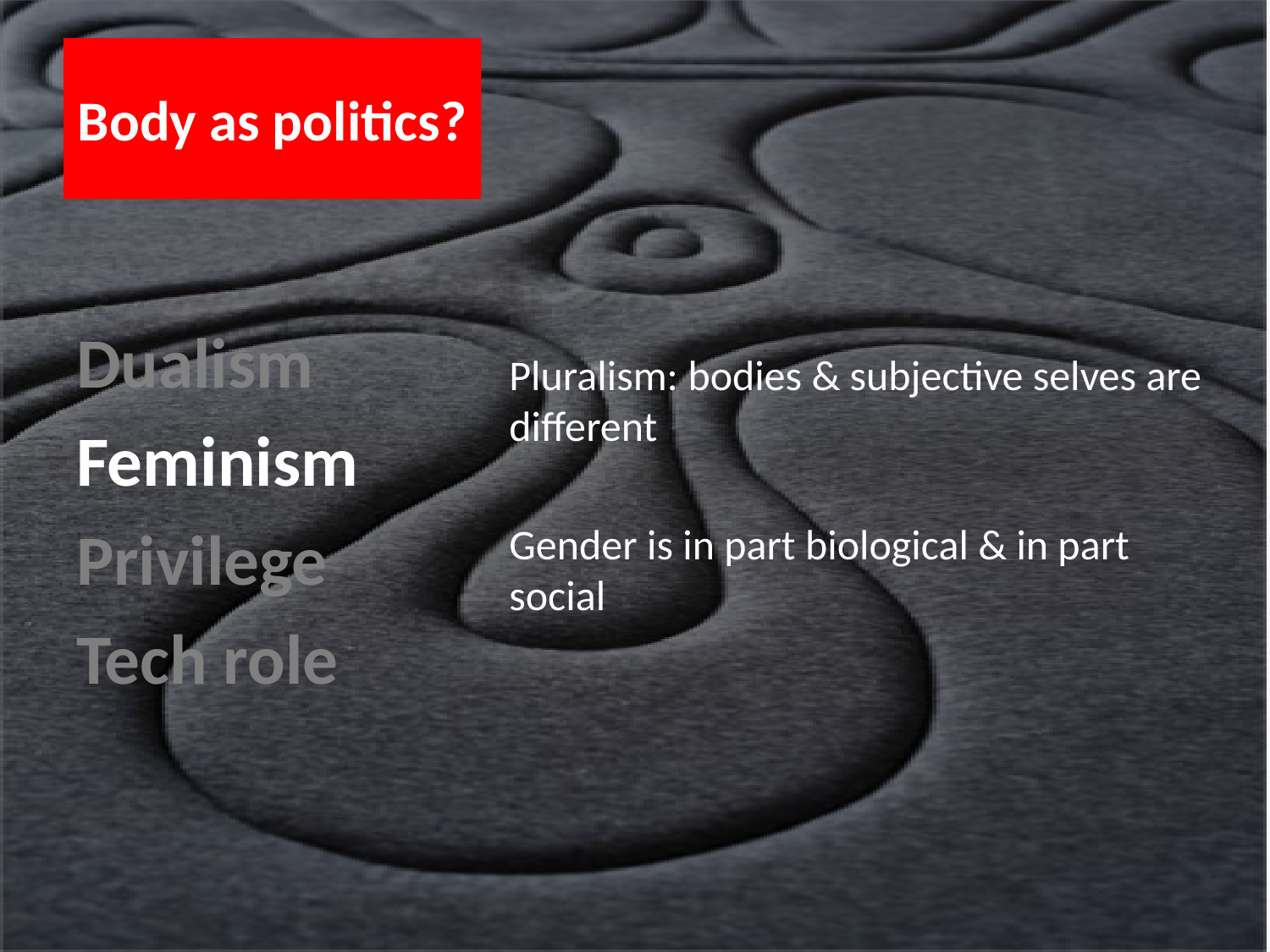

# Body as politics?
Pluralism: bodies & subjective selves are different

Gender is in part biological & in part social
Dualism
Feminism
Privilege
Tech role